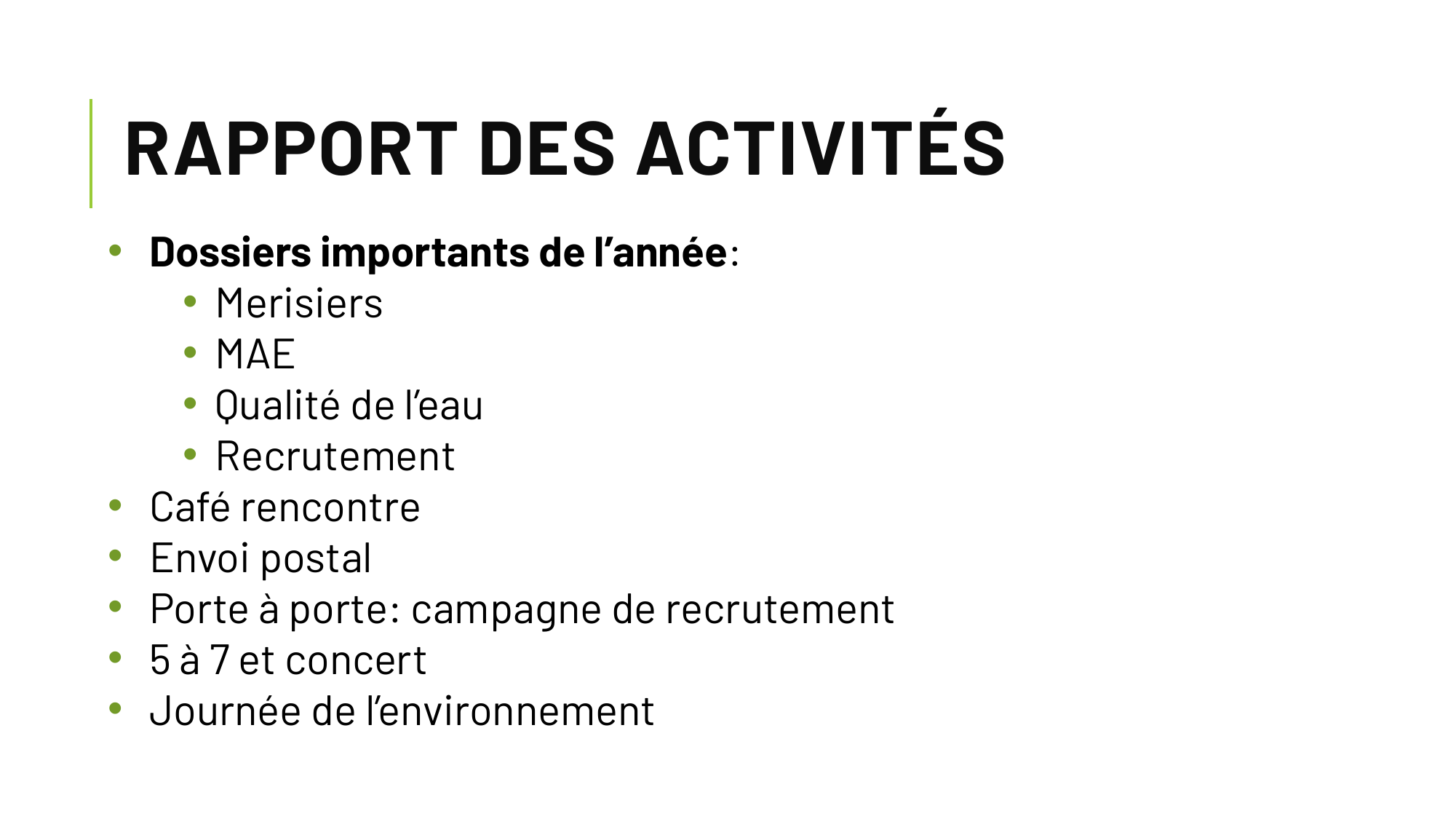

# RAPPORT DES ACTIVITÉS
Dossiers importants de l’année:
Merisiers
MAE
Qualité de l’eau
Recrutement
Café rencontre
Envoi postal
Porte à porte: campagne de recrutement
5 à 7 et concert
Journée de l’environnement